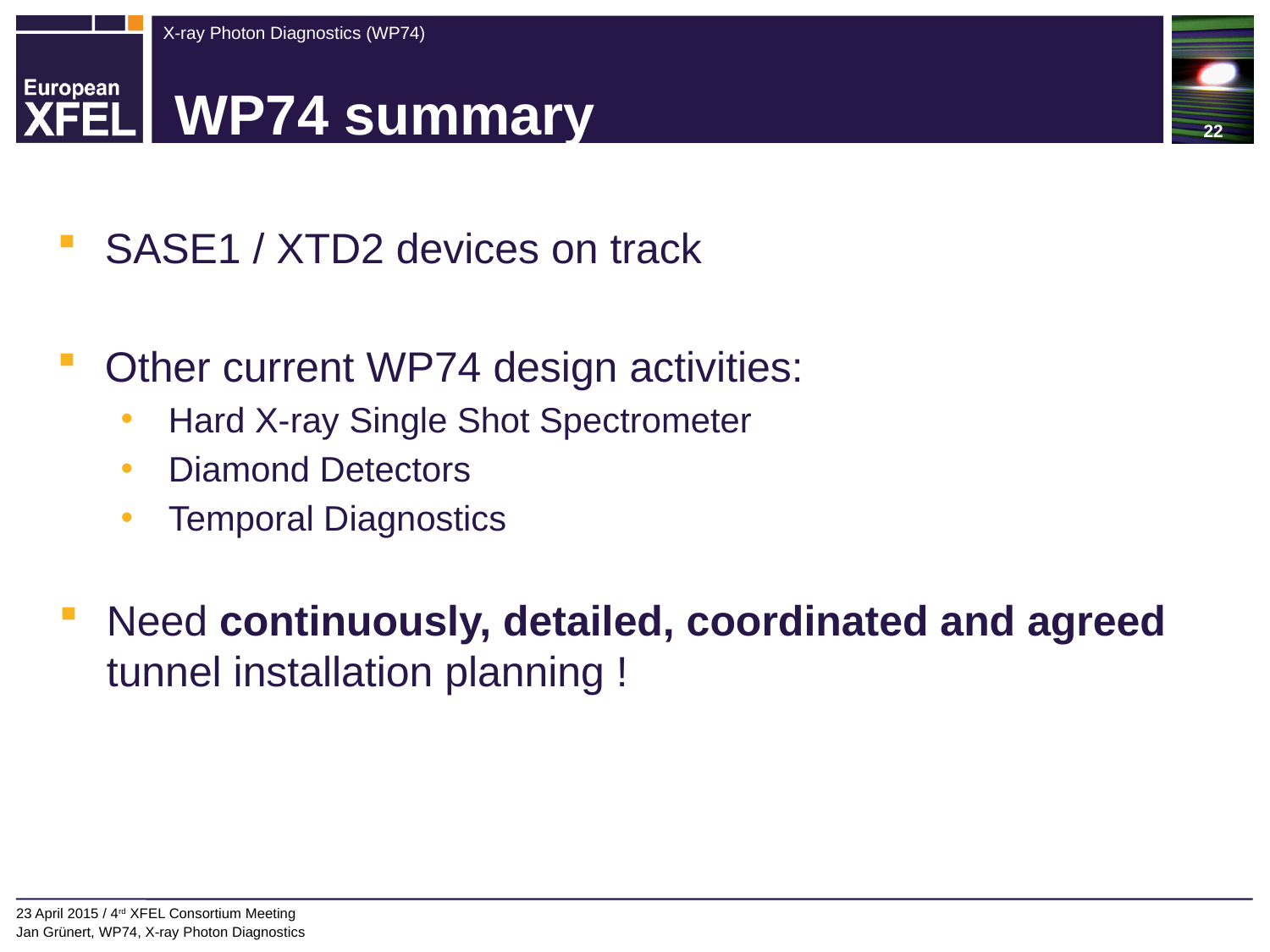

# WP74 summary
SASE1 / XTD2 devices on track
Other current WP74 design activities:
Hard X-ray Single Shot Spectrometer
Diamond Detectors
Temporal Diagnostics
Need continuously, detailed, coordinated and agreed
tunnel installation planning !